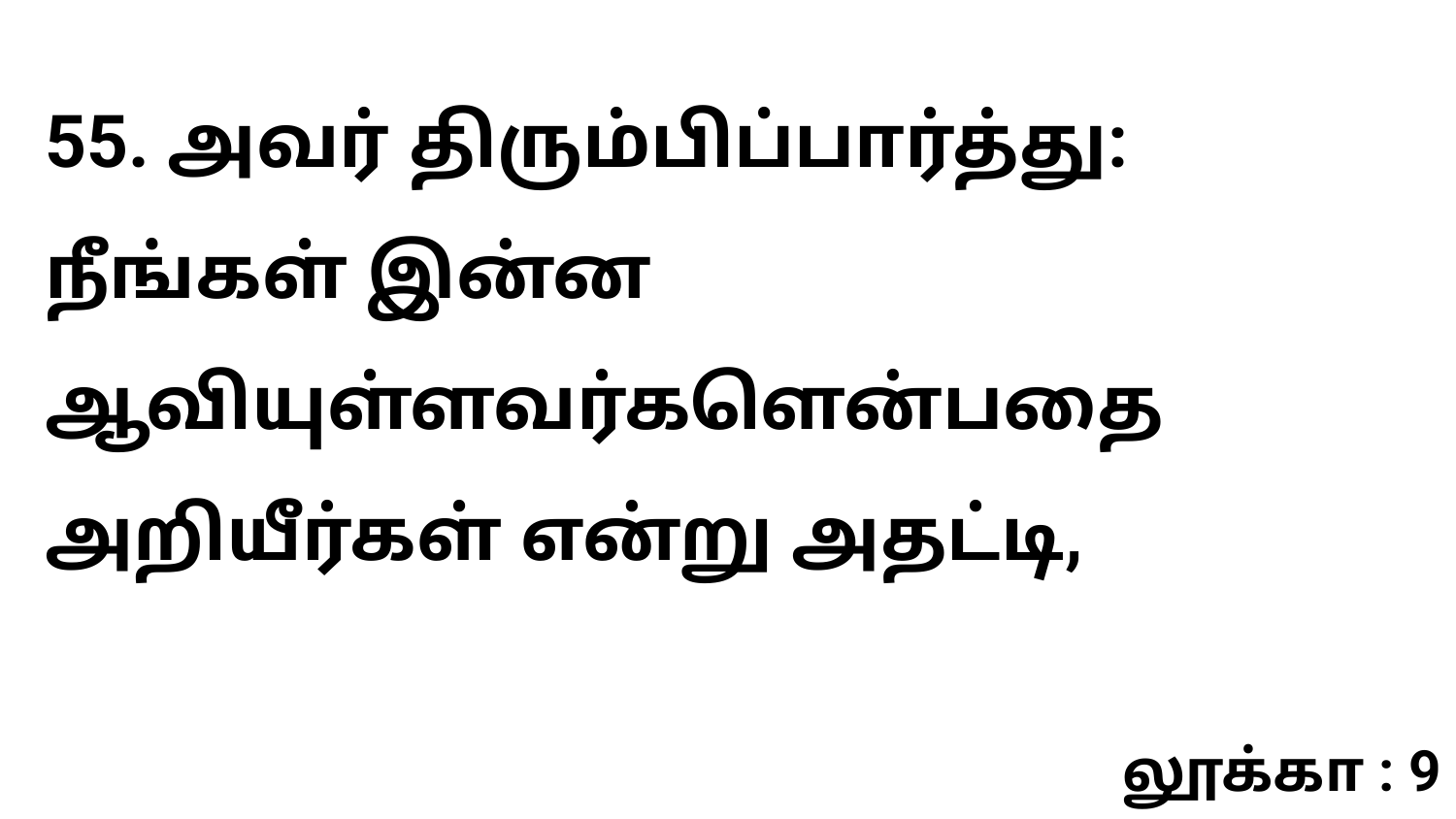

55. அவர் திரும்பிப்பார்த்து: நீங்கள் இன்ன ஆவியுள்ளவர்களென்பதை அறியீர்கள் என்று அதட்டி,
லூக்கா : 9